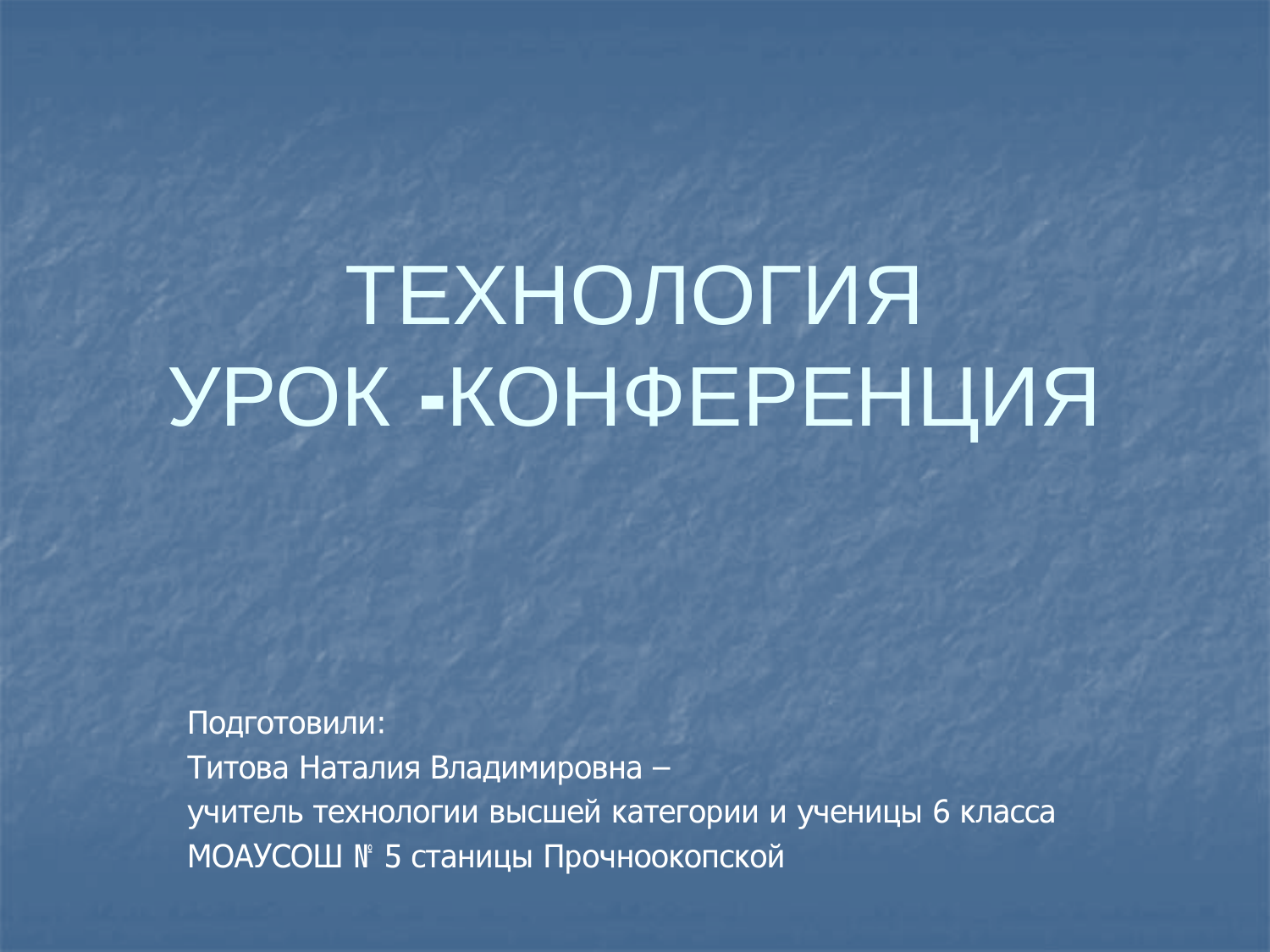

# ТЕХНОЛОГИЯ УРОК -КОНФЕРЕНЦИЯ
Подготовили:
Титова Наталия Владимировна –
учитель технологии высшей категории и ученицы 6 класса
МОАУСОШ № 5 станицы Прочноокопской